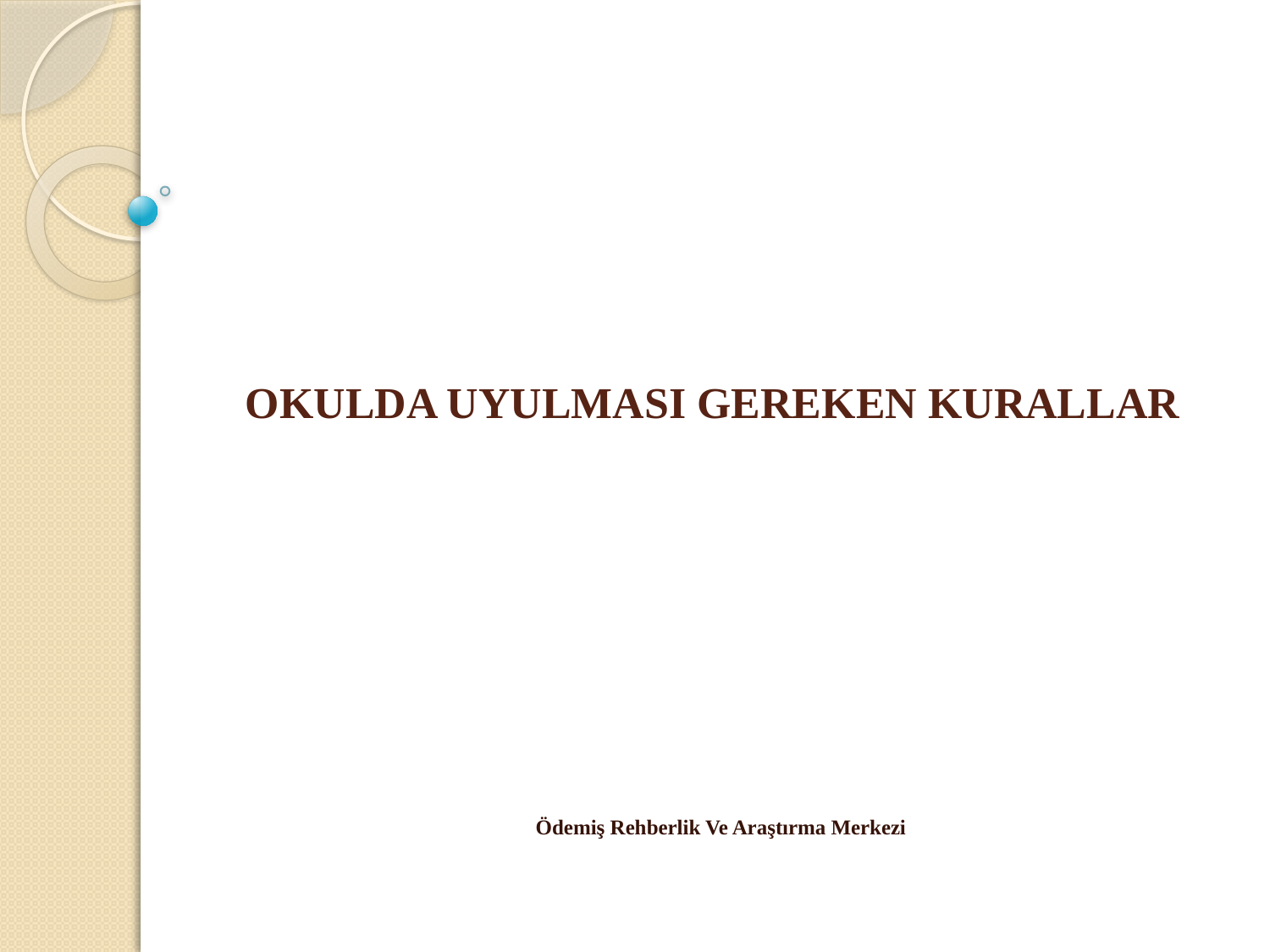

# OKULDA UYULMASI GEREKEN KURALLAR

Ödemiş Rehberlik Ve Araştırma Merkezi